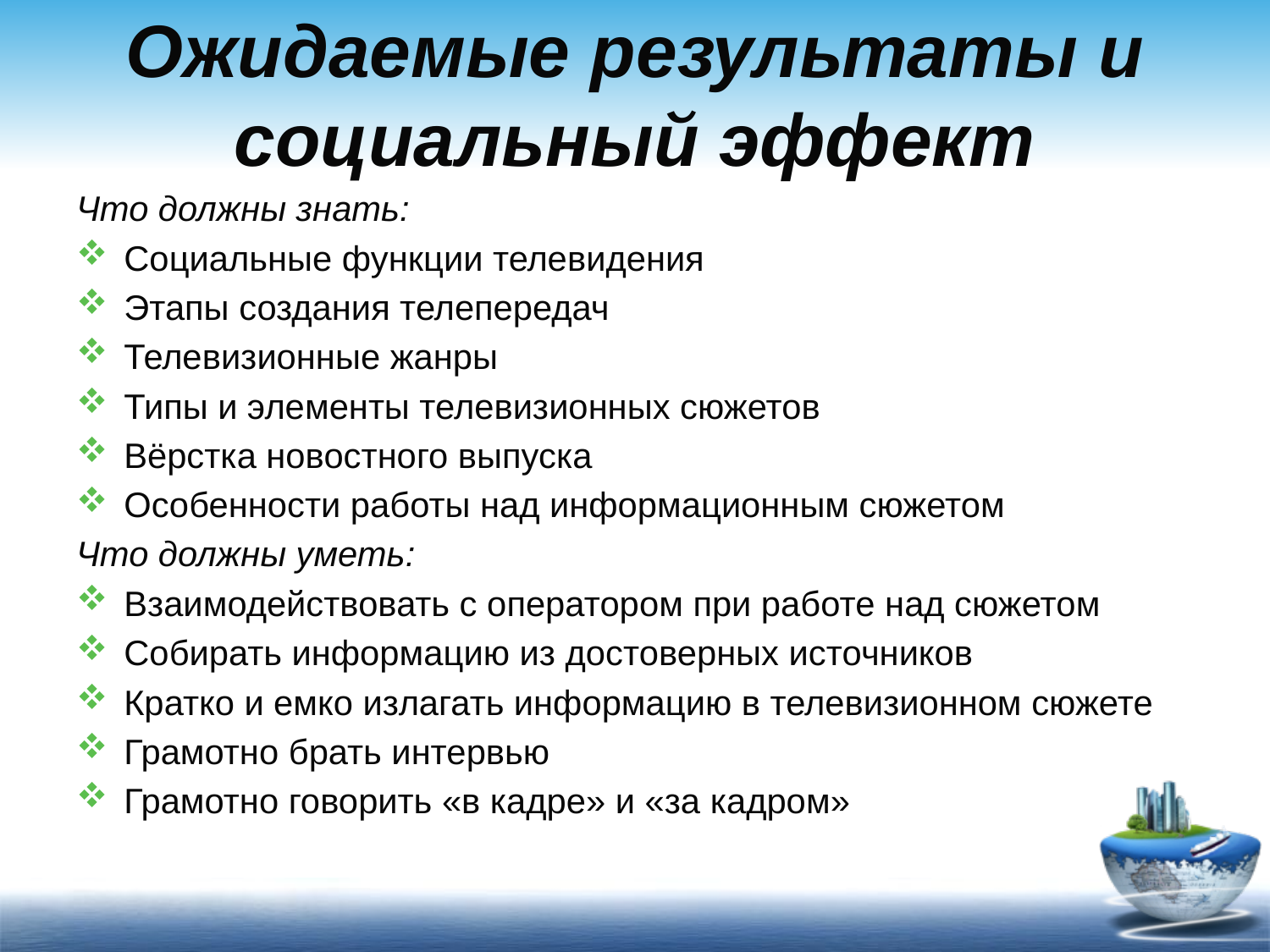

# Ожидаемые результаты и социальный эффект
Что должны знать:
Социальные функции телевидения
Этапы создания телепередач
Телевизионные жанры
Типы и элементы телевизионных сюжетов
Вёрстка новостного выпуска
Особенности работы над информационным сюжетом
Что должны уметь:
Взаимодействовать с оператором при работе над сюжетом
Собирать информацию из достоверных источников
Кратко и емко излагать информацию в телевизионном сюжете
Грамотно брать интервью
Грамотно говорить «в кадре» и «за кадром»